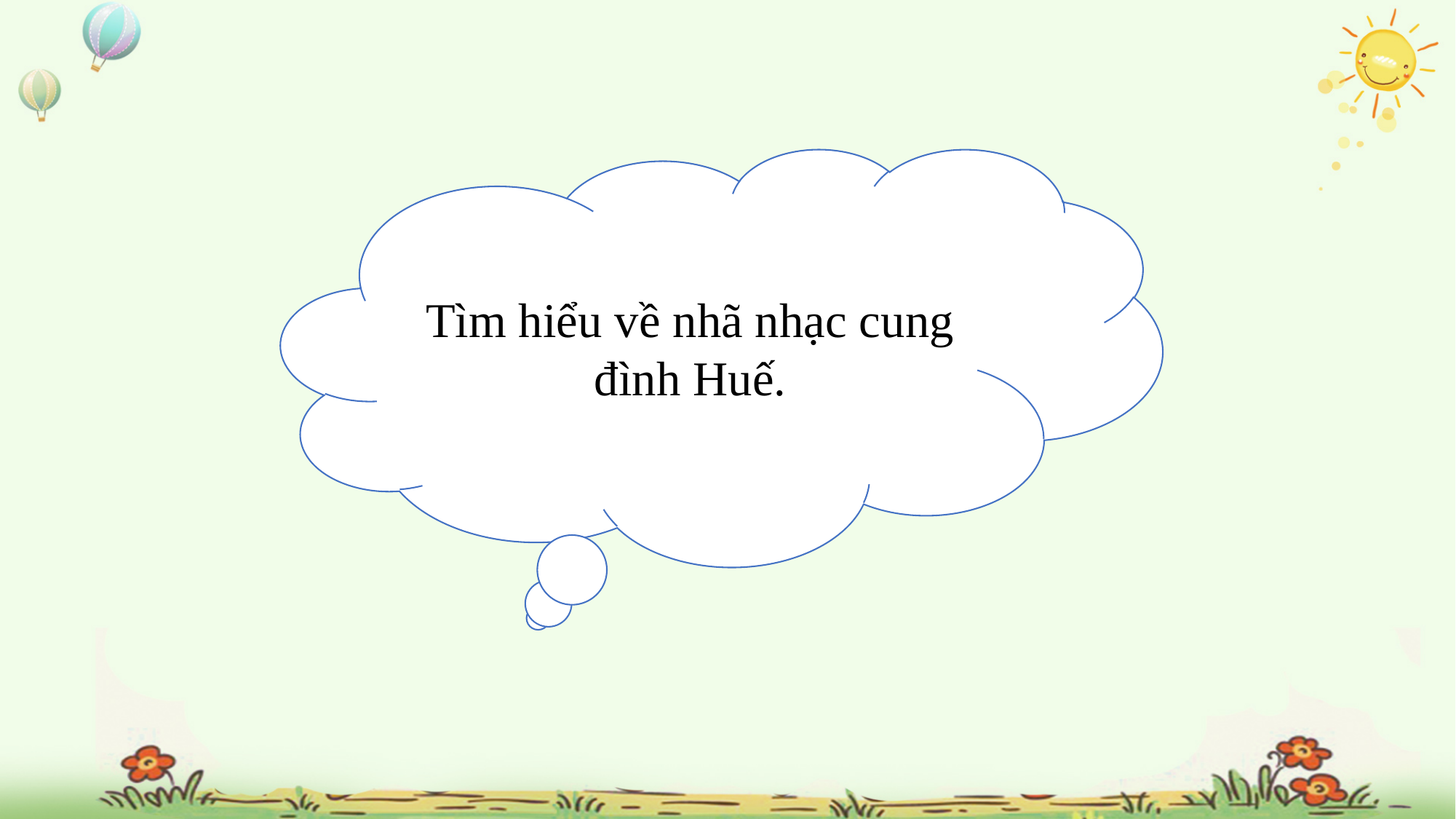

Tìm hiểu về nhã nhạc cung đình Huế.